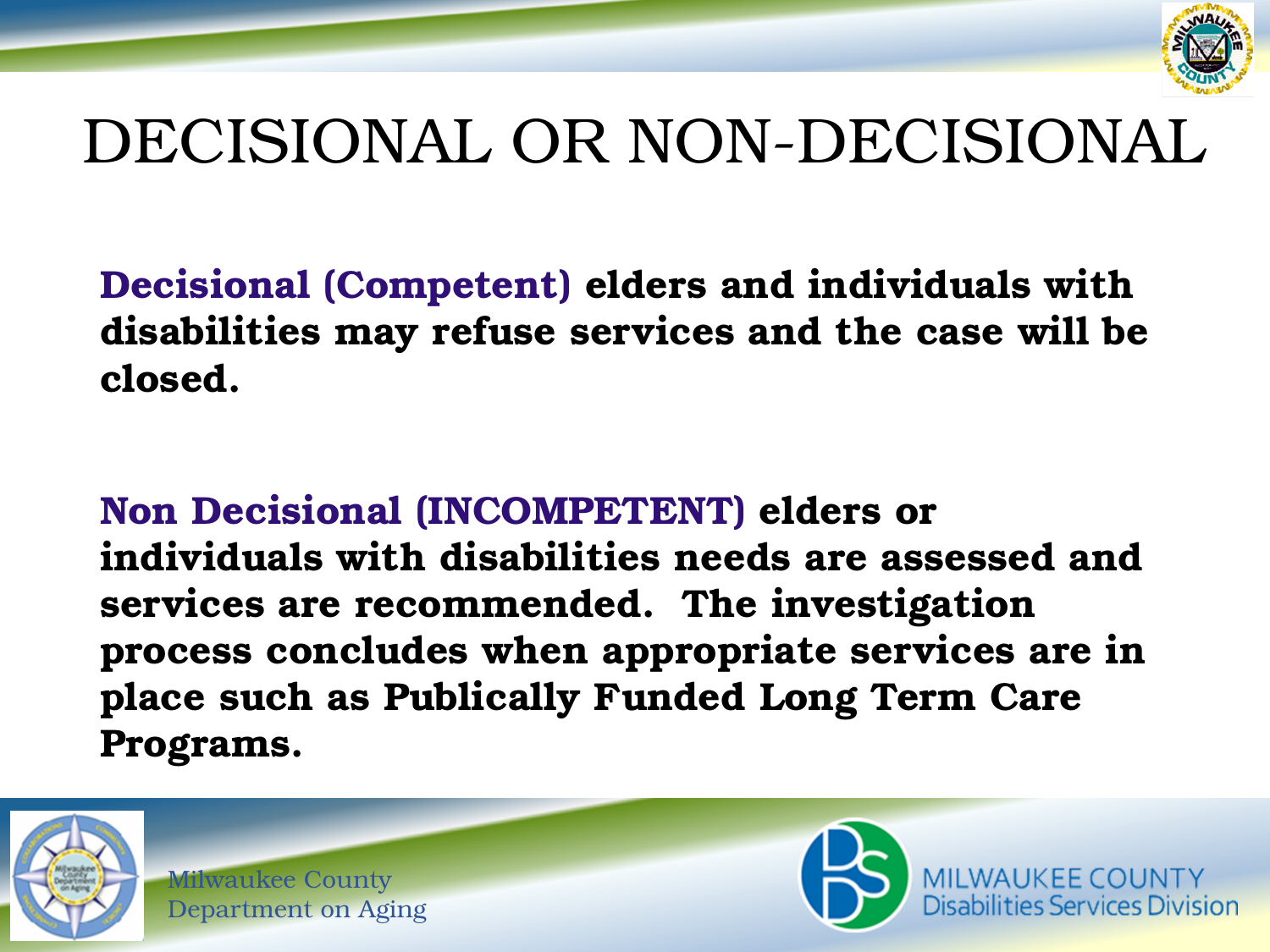

# DECISIONAL OR NON-DECISIONAL
Decisional (Competent) elders and individuals with disabilities may refuse services and the case will be closed.

Non Decisional (INCOMPETENT) elders or individuals with disabilities needs are assessed and services are recommended.  The investigation process concludes when appropriate services are in place such as Publically Funded Long Term Care Programs.